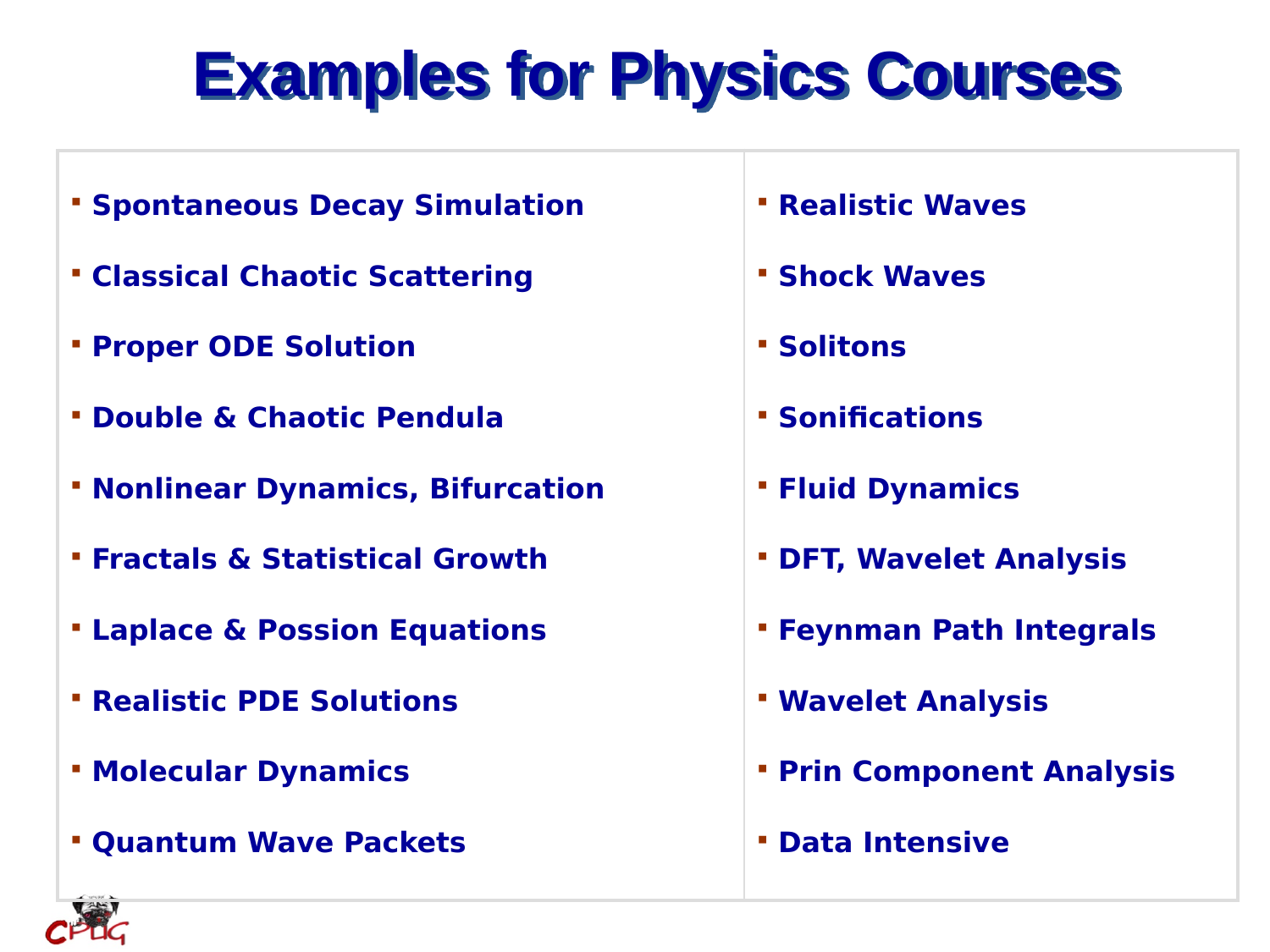

# Examples for Physics Courses
| Spontaneous Decay Simulation Classical Chaotic Scattering Proper ODE Solution Double & Chaotic Pendula Nonlinear Dynamics, Bifurcation Fractals & Statistical Growth Laplace & Possion Equations Realistic PDE Solutions Molecular Dynamics Quantum Wave Packets | Realistic Waves Shock Waves Solitons Sonifications Fluid Dynamics DFT, Wavelet Analysis Feynman Path Integrals Wavelet Analysis Prin Component Analysis Data Intensive |
| --- | --- |